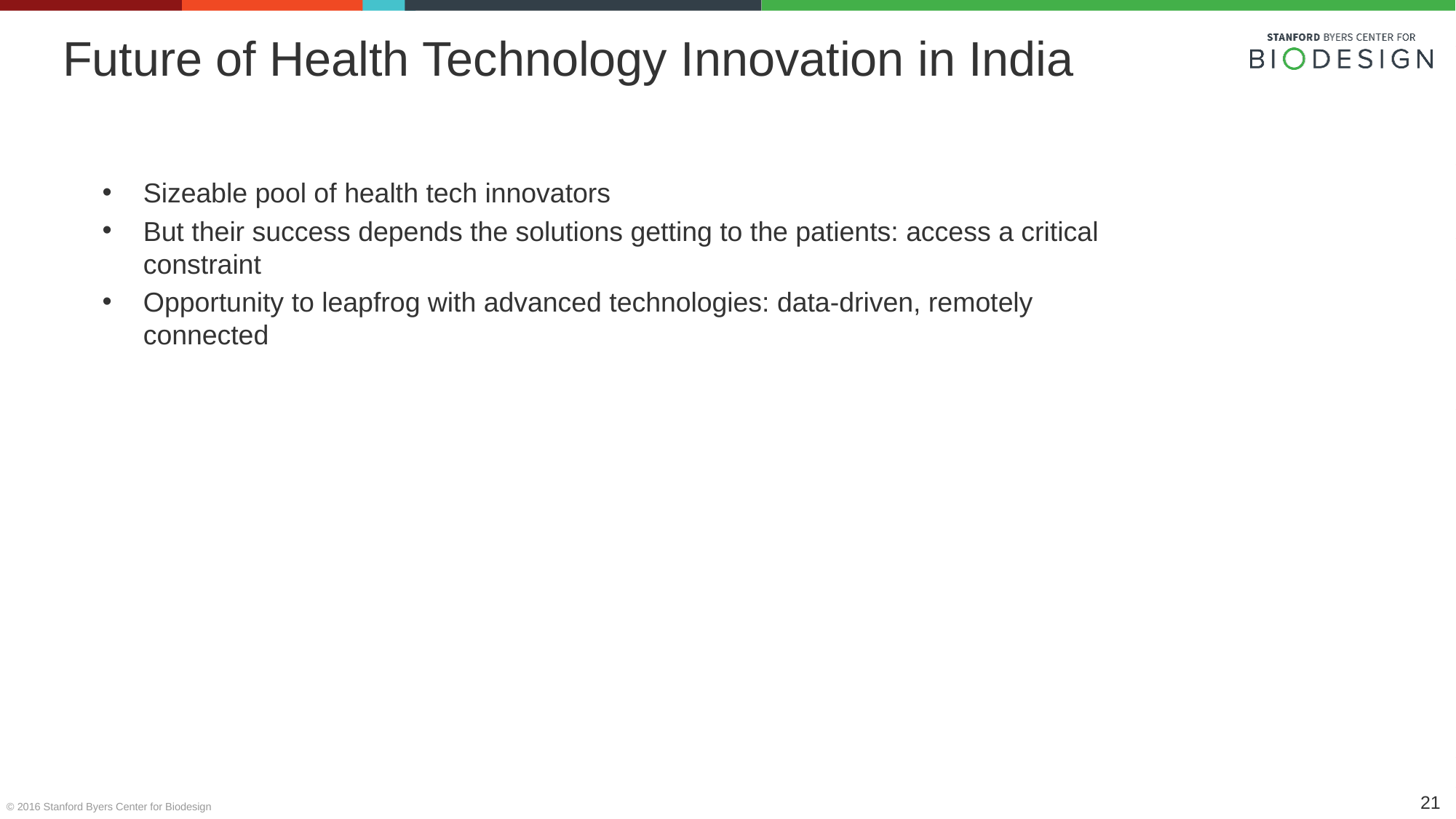

Future of Health Technology Innovation in India
Sizeable pool of health tech innovators
But their success depends the solutions getting to the patients: access a critical constraint
Opportunity to leapfrog with advanced technologies: data-driven, remotely connected

21